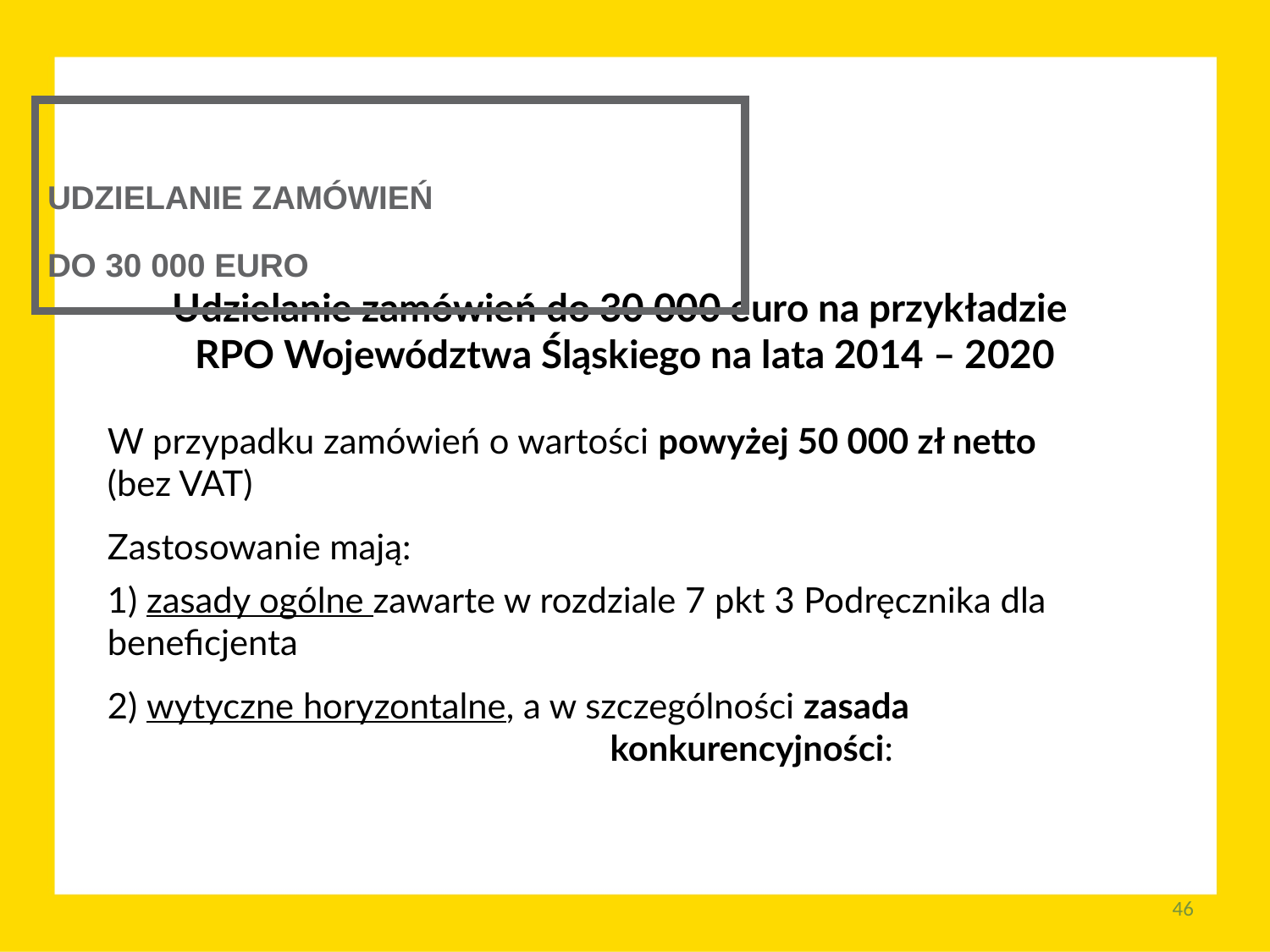

UDZIELANIE ZAMÓWIEŃ
DO 30 000 EURO

Udzielanie zamówień do 30 000 euro na przykładzie
RPO Województwa Śląskiego na lata 2014 – 2020

W przypadku zamówień o wartości powyżej 50 000 zł netto
(bez VAT)

Zastosowanie mają:

1) zasady ogólne zawarte w rozdziale 7 pkt 3 Podręcznika dla beneficjenta

2) wytyczne horyzontalne, a w szczególności zasada 							konkurencyjności:
46